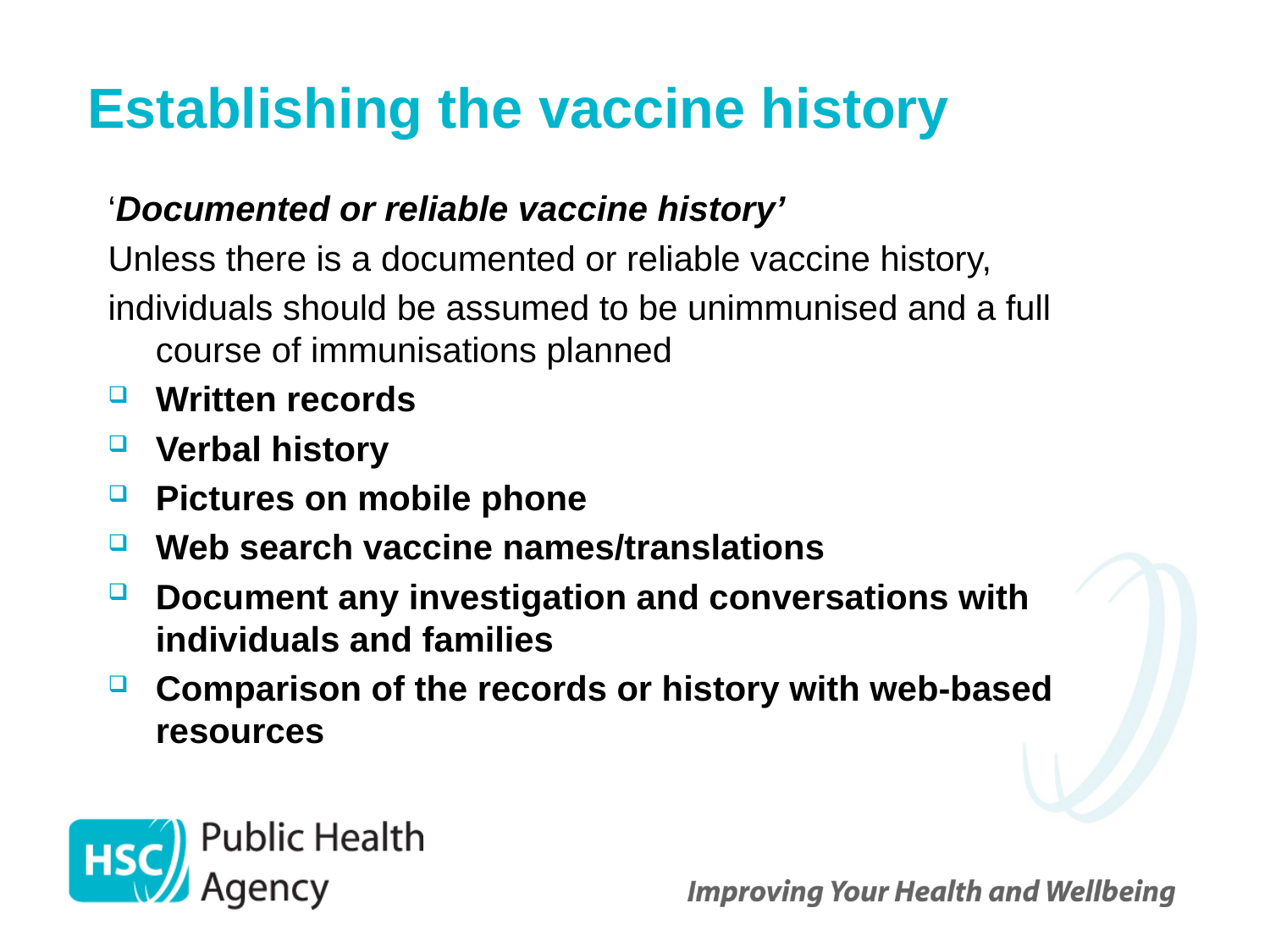

# Establishing the vaccine history
‘Documented or reliable vaccine history’
Unless there is a documented or reliable vaccine history,
individuals should be assumed to be unimmunised and a full course of immunisations planned
Written records
Verbal history
Pictures on mobile phone
Web search vaccine names/translations
Document any investigation and conversations with individuals and families
Comparison of the records or history with web-based resources